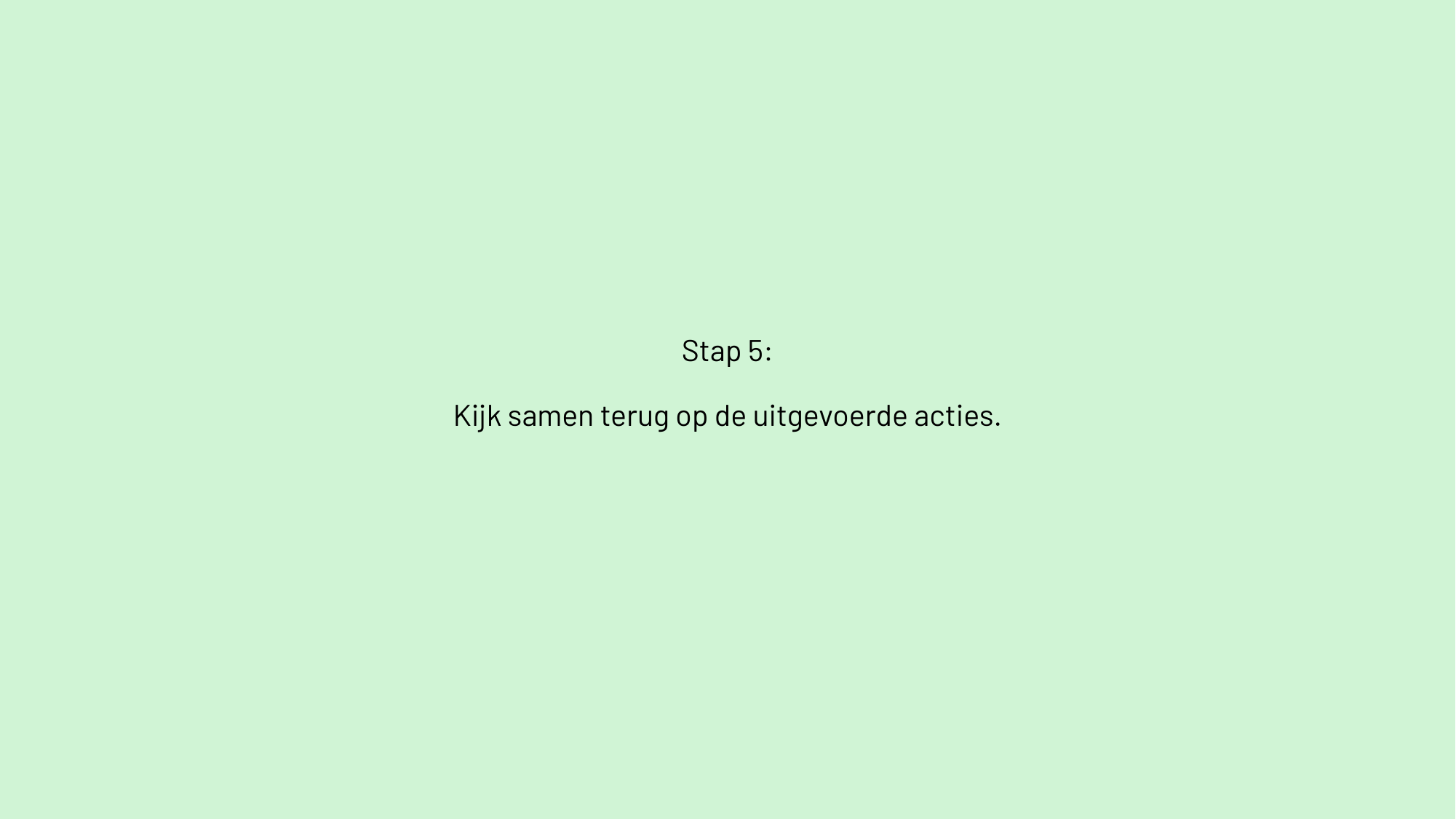

# Stap 5: Kijk samen terug op de uitgevoerde acties.